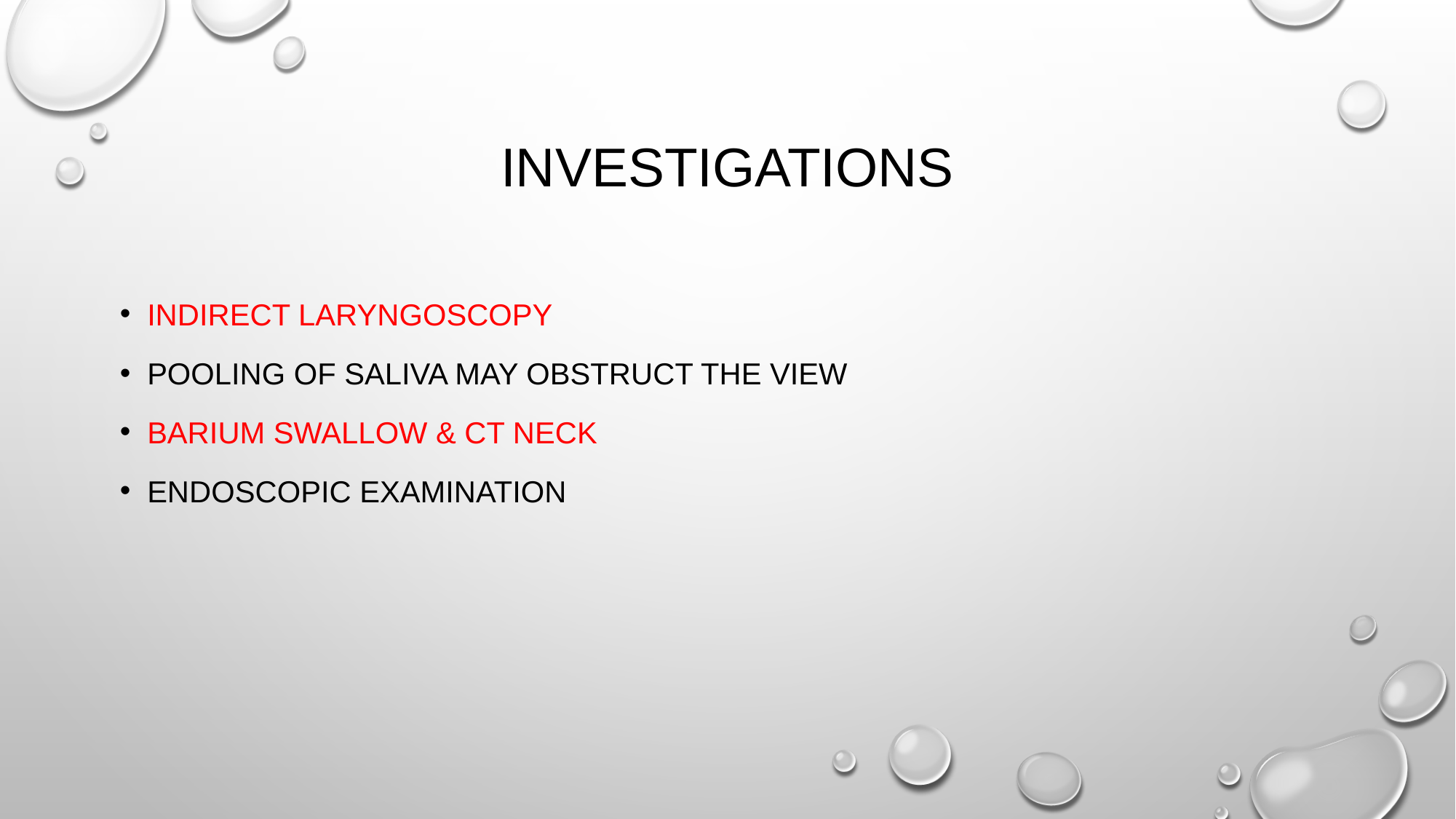

# Investigations
Indirect laryngoscopy
Pooling of saliva may obstruct the view
Barium swallow & CT neck
Endoscopic examination